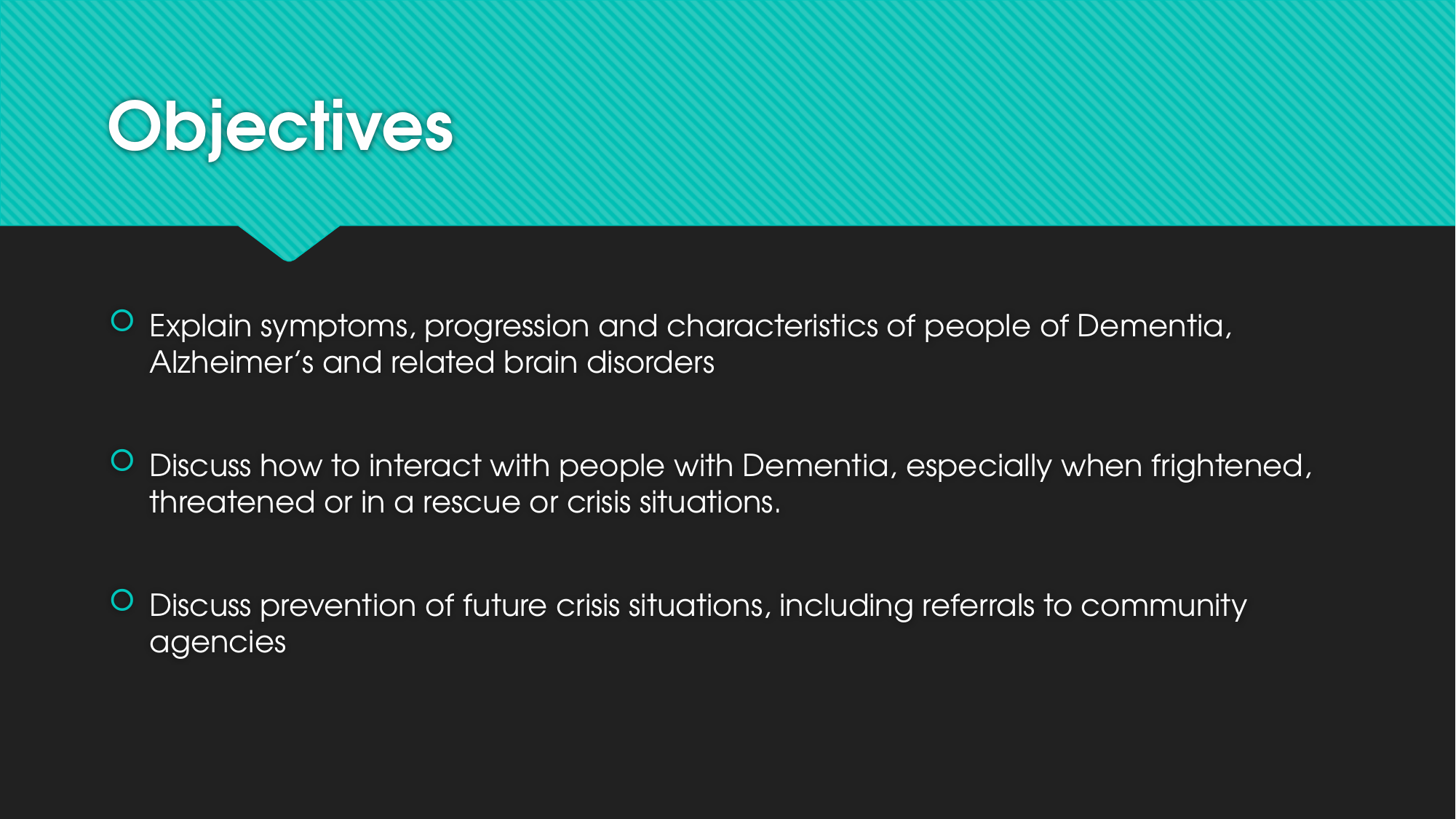

# Objectives
Explain symptoms, progression and characteristics of people of Dementia, Alzheimer’s and related brain disorders

Discuss how to interact with people with Dementia, especially when frightened, threatened or in a rescue or crisis situations.

Discuss prevention of future crisis situations, including referrals to community agencies